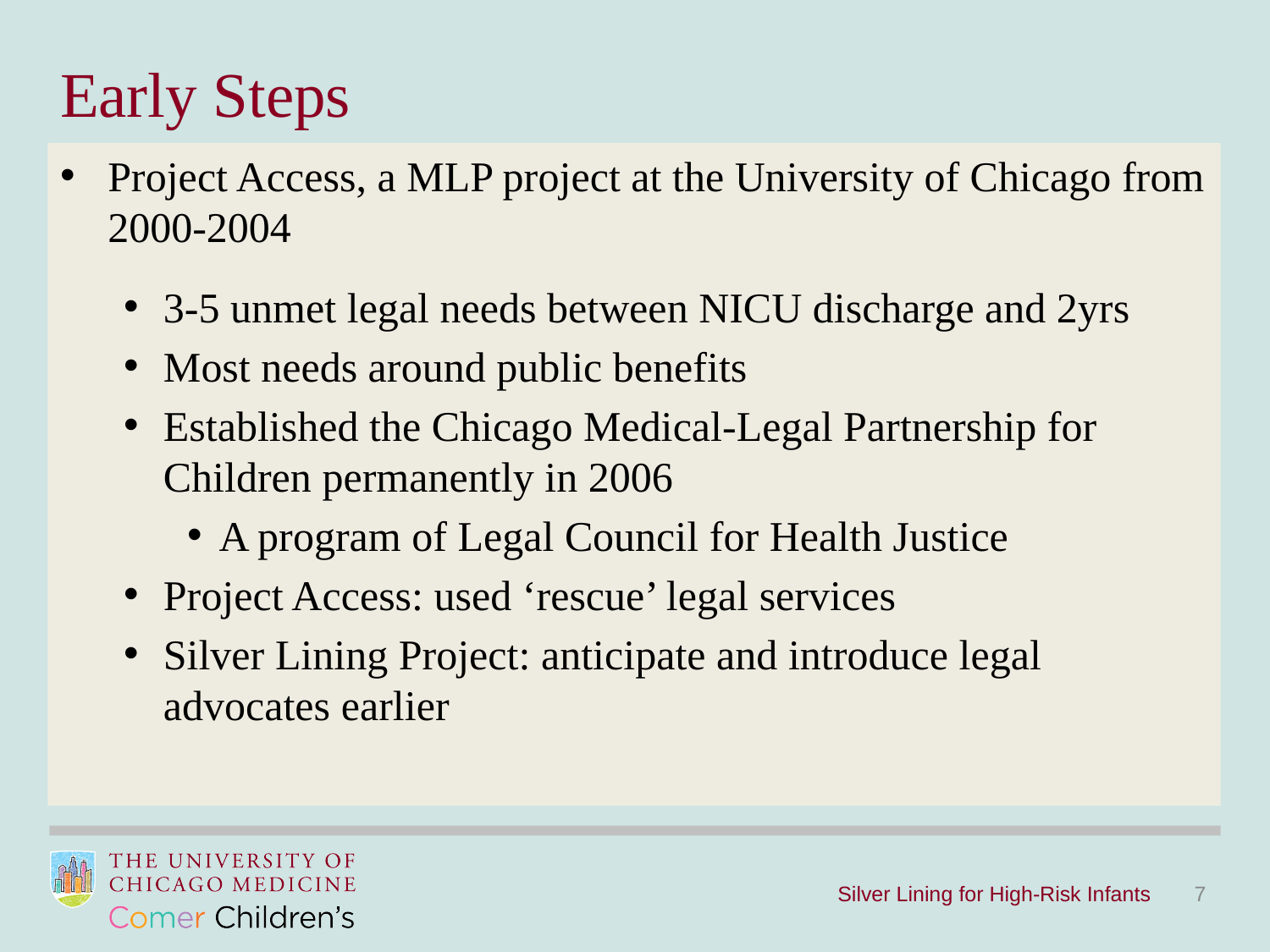

Early Steps
Project Access, a MLP project at the University of Chicago from 2000-2004
3-5 unmet legal needs between NICU discharge and 2yrs
Most needs around public benefits
Established the Chicago Medical-Legal Partnership for Children permanently in 2006
A program of Legal Council for Health Justice
Project Access: used ‘rescue’ legal services
Silver Lining Project: anticipate and introduce legal advocates earlier

Silver Lining for High-Risk Infants
7